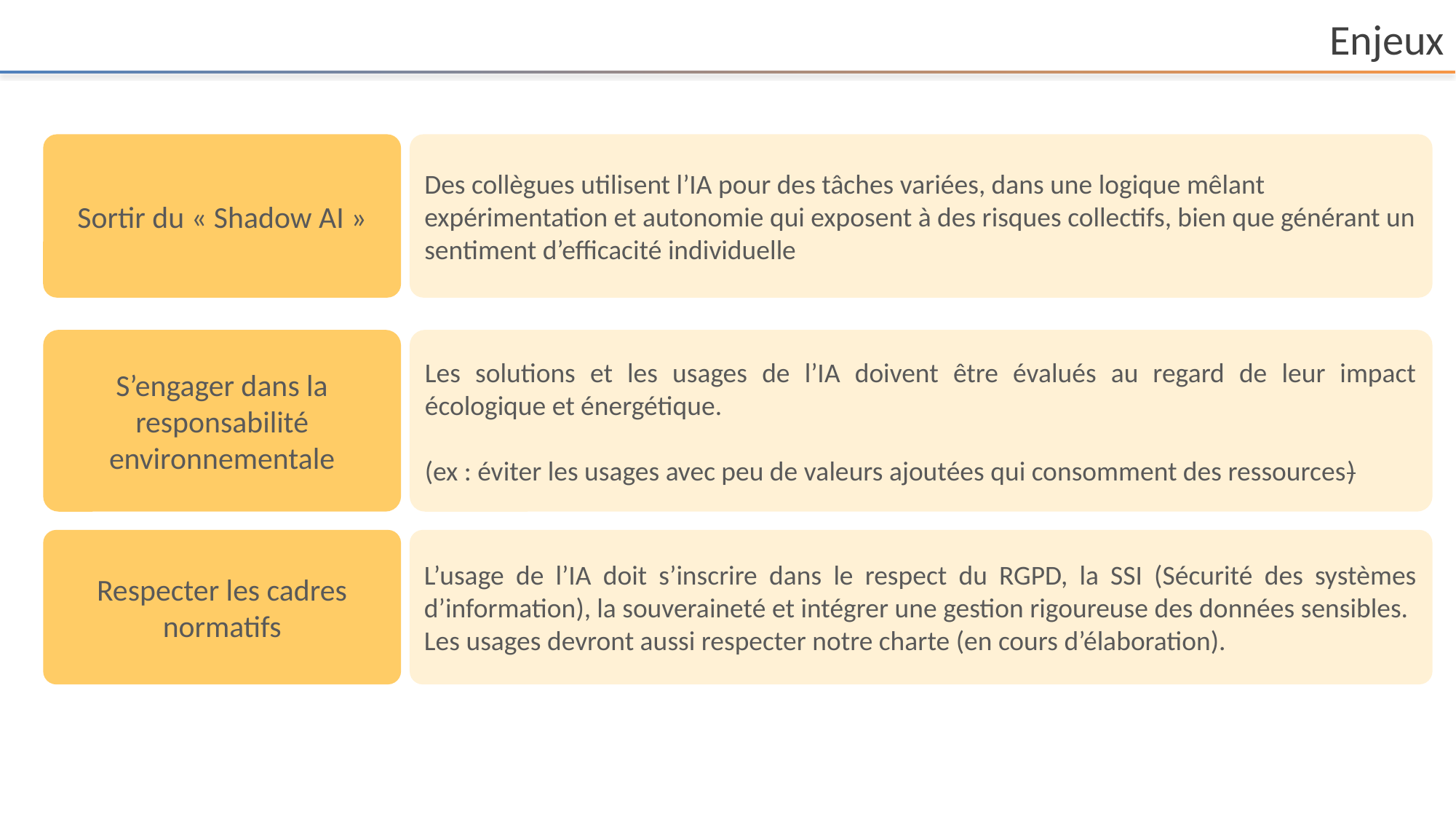

# Enjeux
Sortir du « Shadow AI »
Des collègues utilisent l’IA pour des tâches variées, dans une logique mêlant expérimentation et autonomie qui exposent à des risques collectifs, bien que générant un sentiment d’efficacité individuelle
S’engager dans la responsabilité environnementale
Les solutions et les usages de l’IA doivent être évalués au regard de leur impact écologique et énergétique.

(ex : éviter les usages avec peu de valeurs ajoutées qui consomment des ressources)
Respecter les cadres normatifs
L’usage de l’IA doit s’inscrire dans le respect du RGPD, la SSI (Sécurité des systèmes d’information), la souveraineté et intégrer une gestion rigoureuse des données sensibles.
Les usages devront aussi respecter notre charte (en cours d’élaboration).